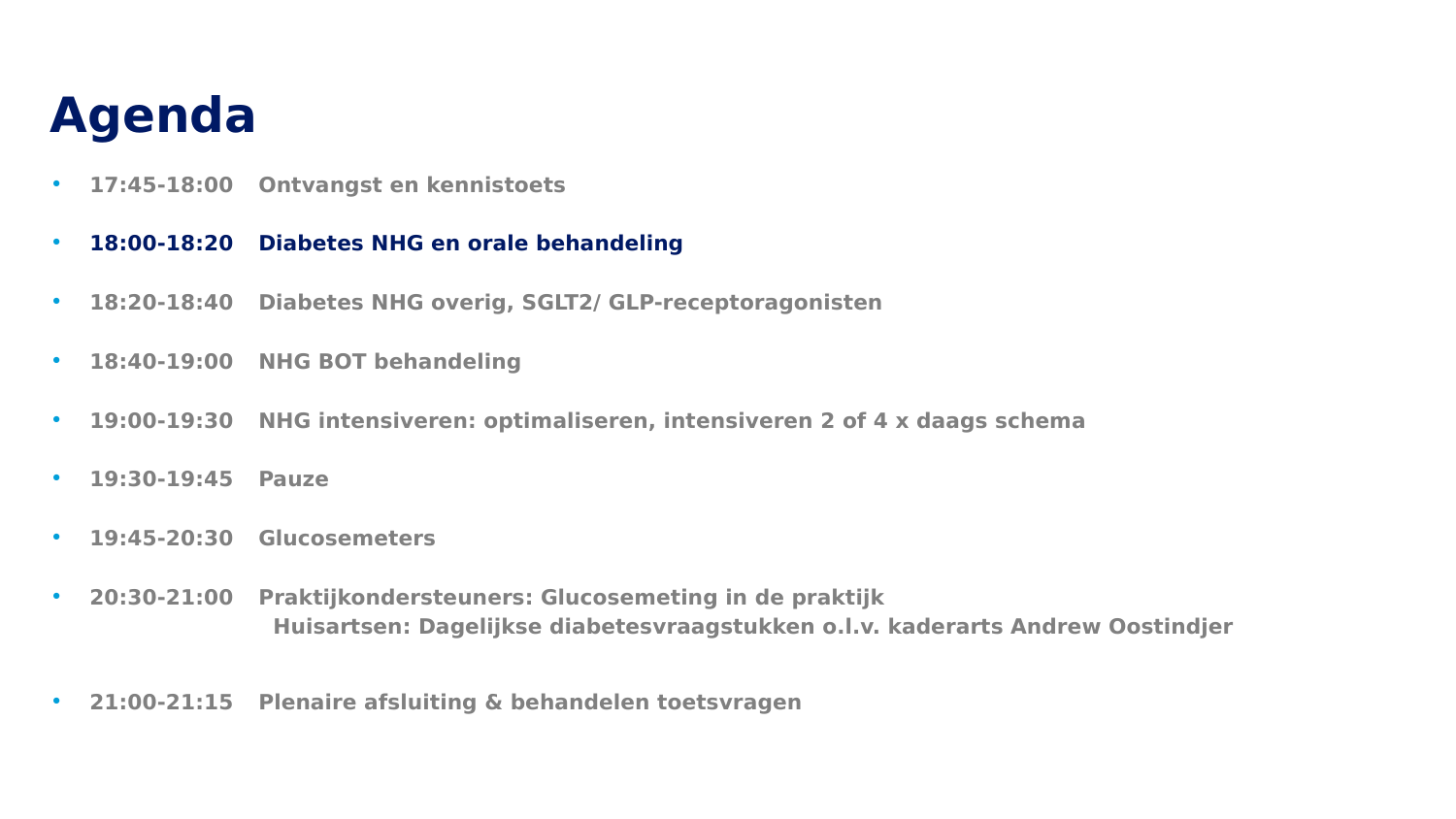

# Agenda
17:45-18:00	Ontvangst en kennistoets

18:00-18:20	Diabetes NHG en orale behandeling

18:20-18:40	Diabetes NHG overig, SGLT2/ GLP-receptoragonisten

18:40-19:00	NHG BOT behandeling

19:00-19:30	NHG intensiveren: optimaliseren, intensiveren 2 of 4 x daags schema

19:30-19:45	Pauze

19:45-20:30	Glucosemeters

20:30-21:00	Praktijkondersteuners: Glucosemeting in de praktijk
	                   Huisartsen: Dagelijkse diabetesvraagstukken o.l.v. kaderarts Andrew Oostindjer

21:00-21:15	Plenaire afsluiting & behandelen toetsvragen